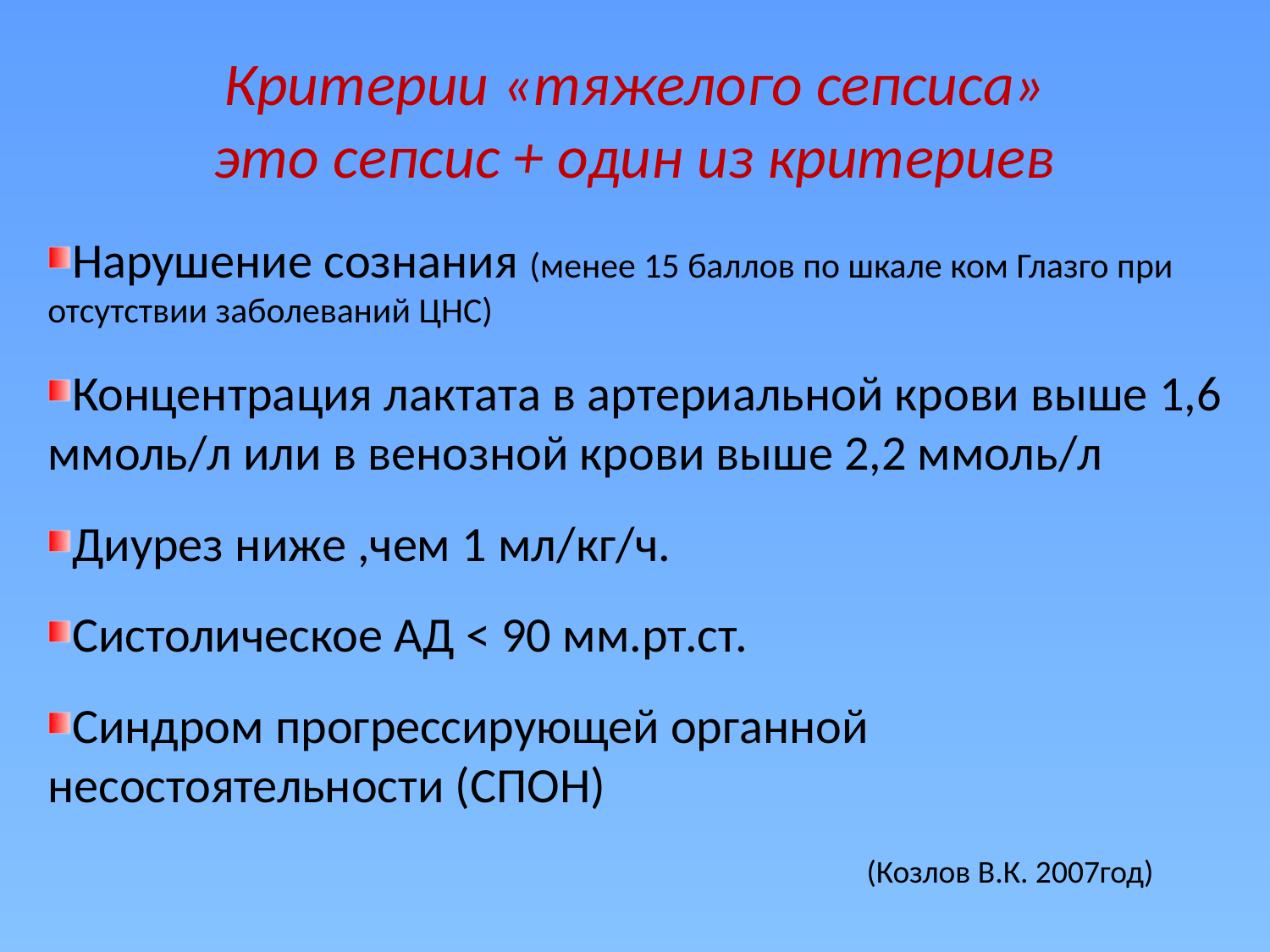

# Критерии «тяжелого сепсиса» это сепсис + один из критериев
Нарушение сознания (менее 15 баллов по шкале ком Глазго при отсутствии заболеваний ЦНС)
Концентрация лактата в артериальной крови выше 1,6 ммоль/л или в венозной крови выше 2,2 ммоль/л
Диурез ниже ,чем 1 мл/кг/ч.
Систолическое АД < 90 мм.рт.ст.
Синдром прогрессирующей органной несостоятельности (СПОН)
                                                                         (Козлов В.К. 2007год)